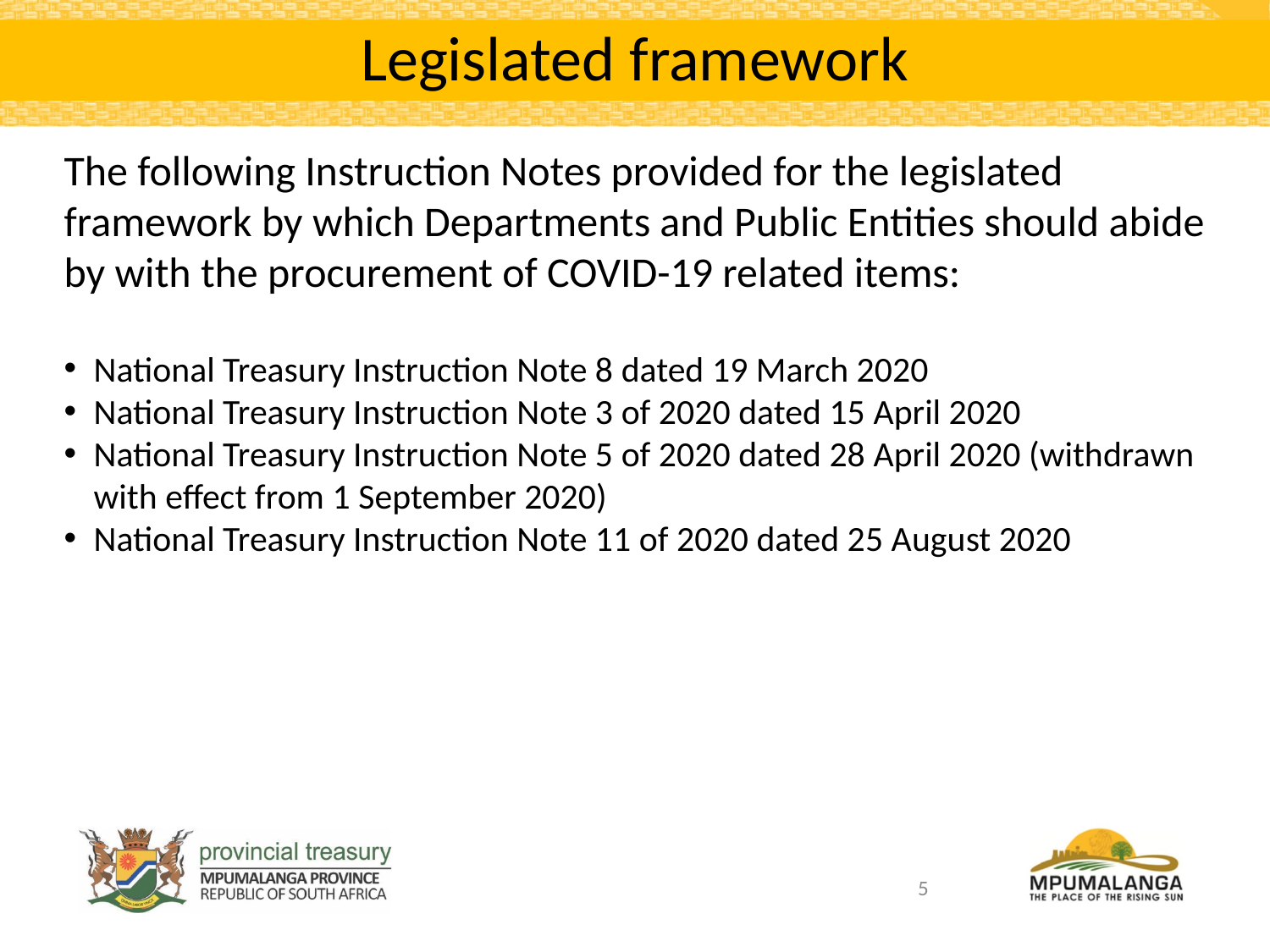

# Legislated framework
The following Instruction Notes provided for the legislated framework by which Departments and Public Entities should abide by with the procurement of COVID-19 related items:

National Treasury Instruction Note 8 dated 19 March 2020
National Treasury Instruction Note 3 of 2020 dated 15 April 2020
National Treasury Instruction Note 5 of 2020 dated 28 April 2020 (withdrawn with effect from 1 September 2020)
National Treasury Instruction Note 11 of 2020 dated 25 August 2020

5